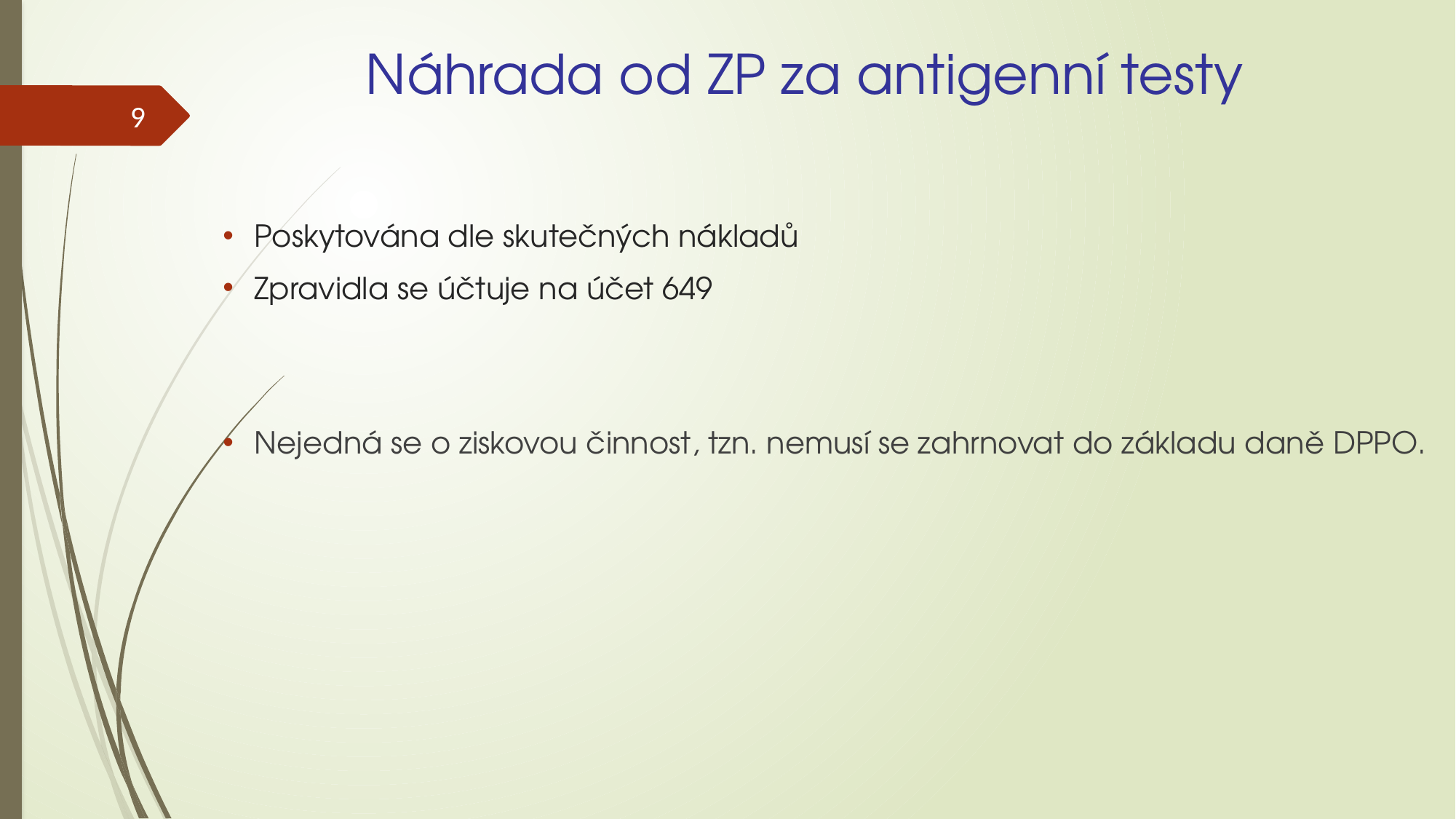

# Náhrada od ZP za antigenní testy
9
Poskytována dle skutečných nákladů
Zpravidla se účtuje na účet 649

Nejedná se o ziskovou činnost, tzn. nemusí se zahrnovat do základu daně DPPO.